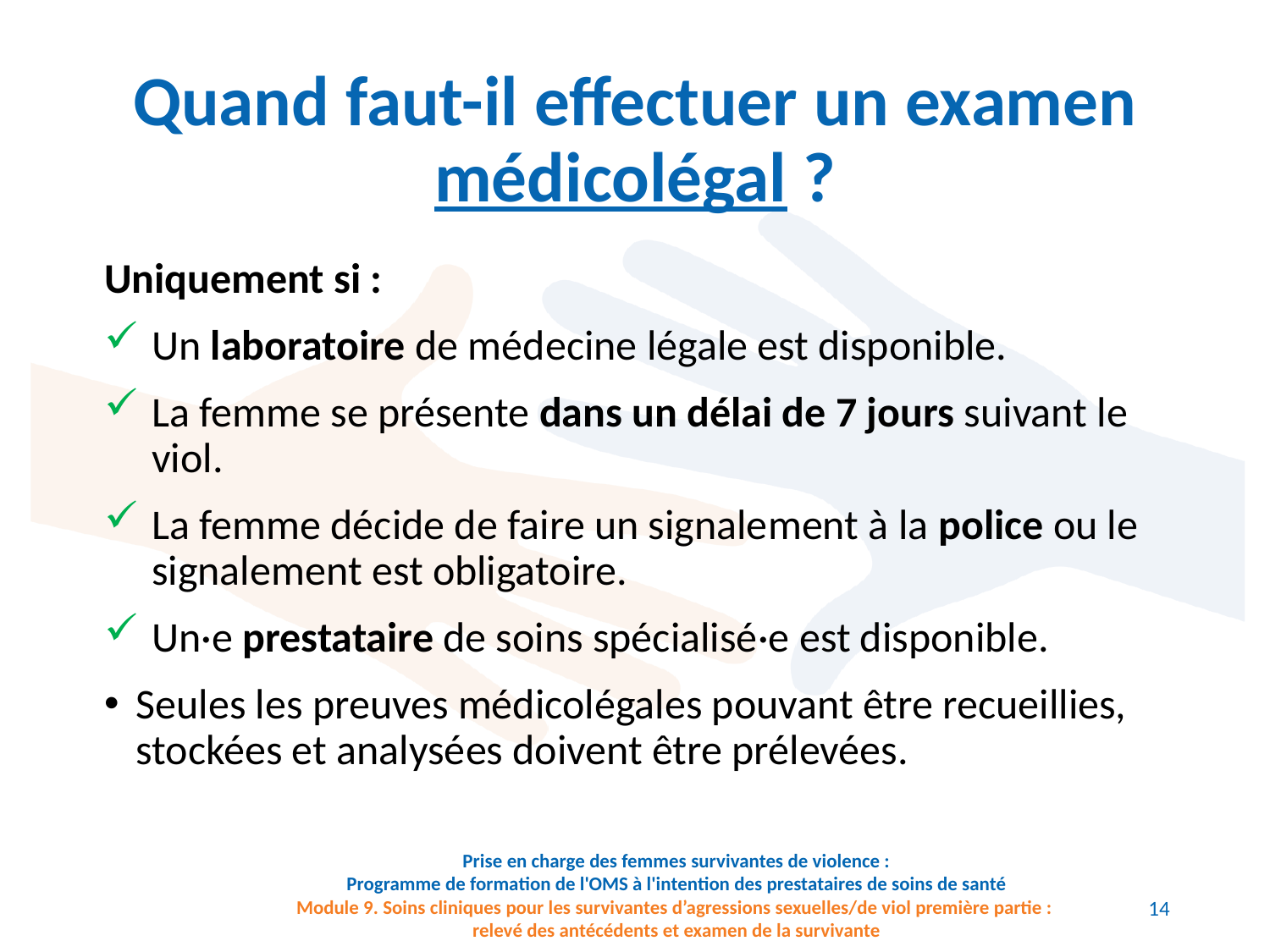

# Quand faut-il effectuer un examen médicolégal ?
Uniquement si :
Un laboratoire de médecine légale est disponible.
La femme se présente dans un délai de 7 jours suivant le viol.
La femme décide de faire un signalement à la police ou le signalement est obligatoire.
Un·e prestataire de soins spécialisé·e est disponible.
Seules les preuves médicolégales pouvant être recueillies, stockées et analysées doivent être prélevées.
14